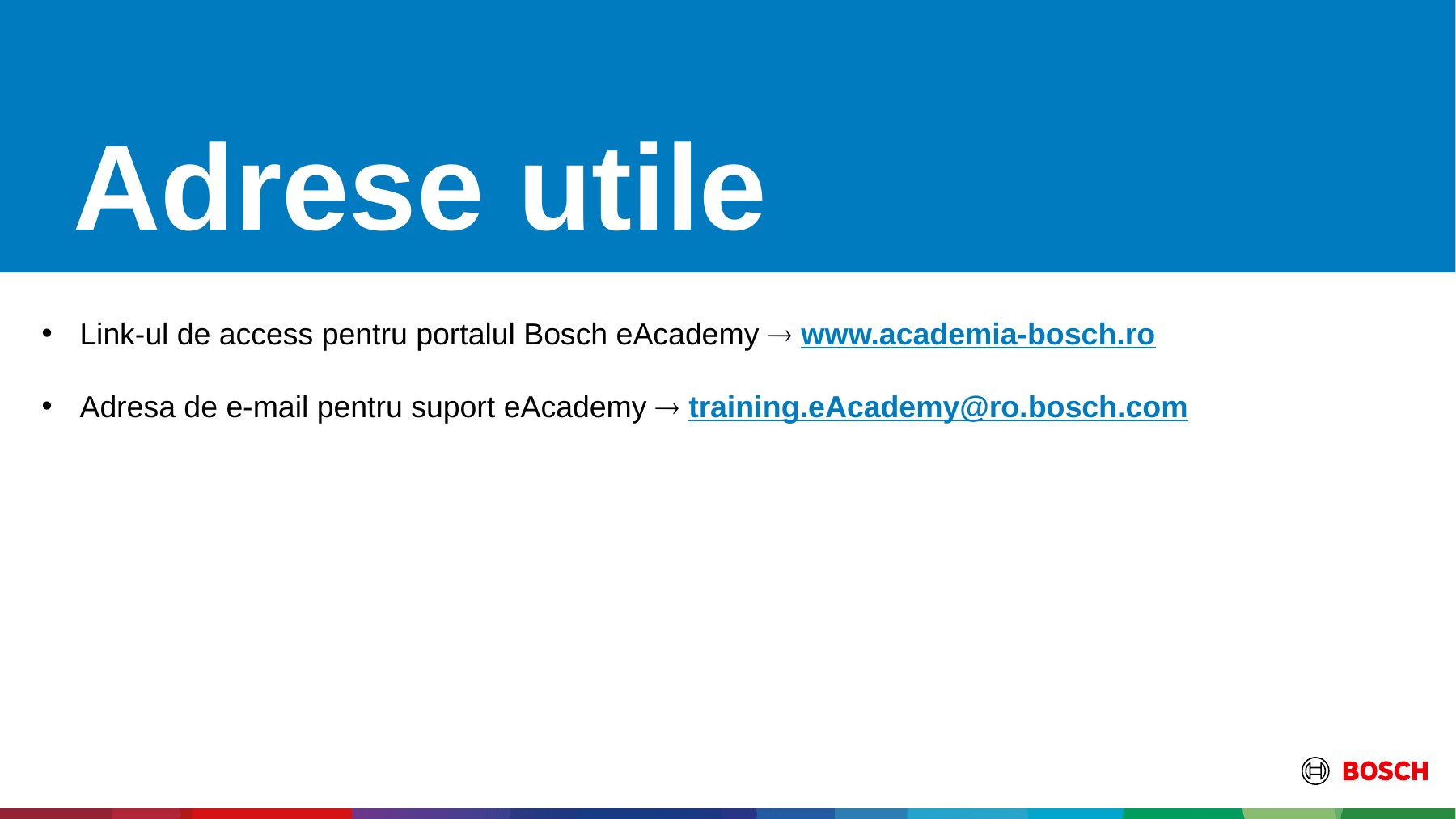

Adrese utile

Link-ul de access pentru portalul Bosch eAcademy → www.academia-bosch.ro

Adresa de e-mail pentru suport eAcademy → training.eAcademy@ro.bosch.com